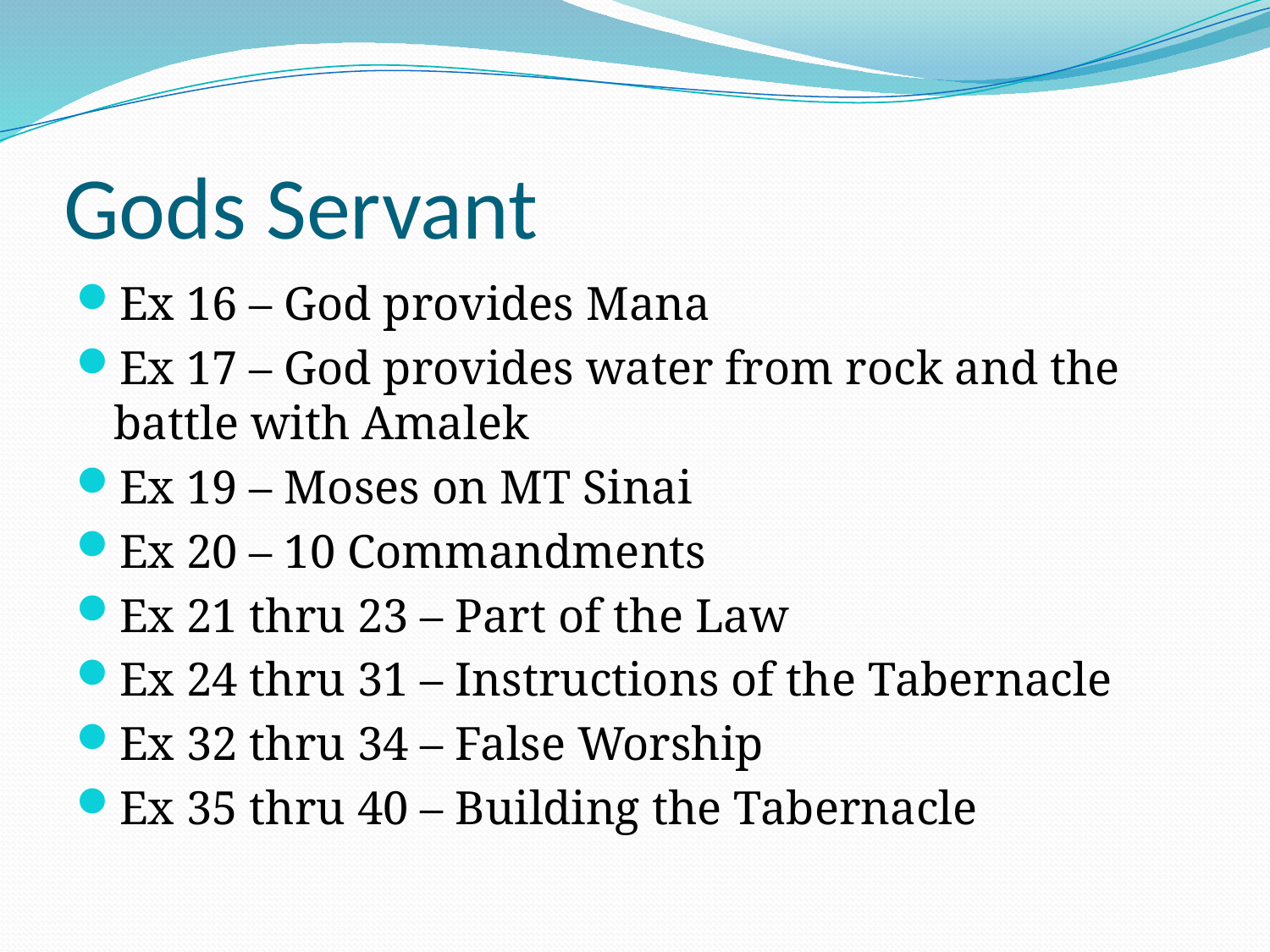

# Gods Servant
Ex 16 – God provides Mana
Ex 17 – God provides water from rock and the battle with Amalek
Ex 19 – Moses on MT Sinai
Ex 20 – 10 Commandments
Ex 21 thru 23 – Part of the Law
Ex 24 thru 31 – Instructions of the Tabernacle
Ex 32 thru 34 – False Worship
Ex 35 thru 40 – Building the Tabernacle